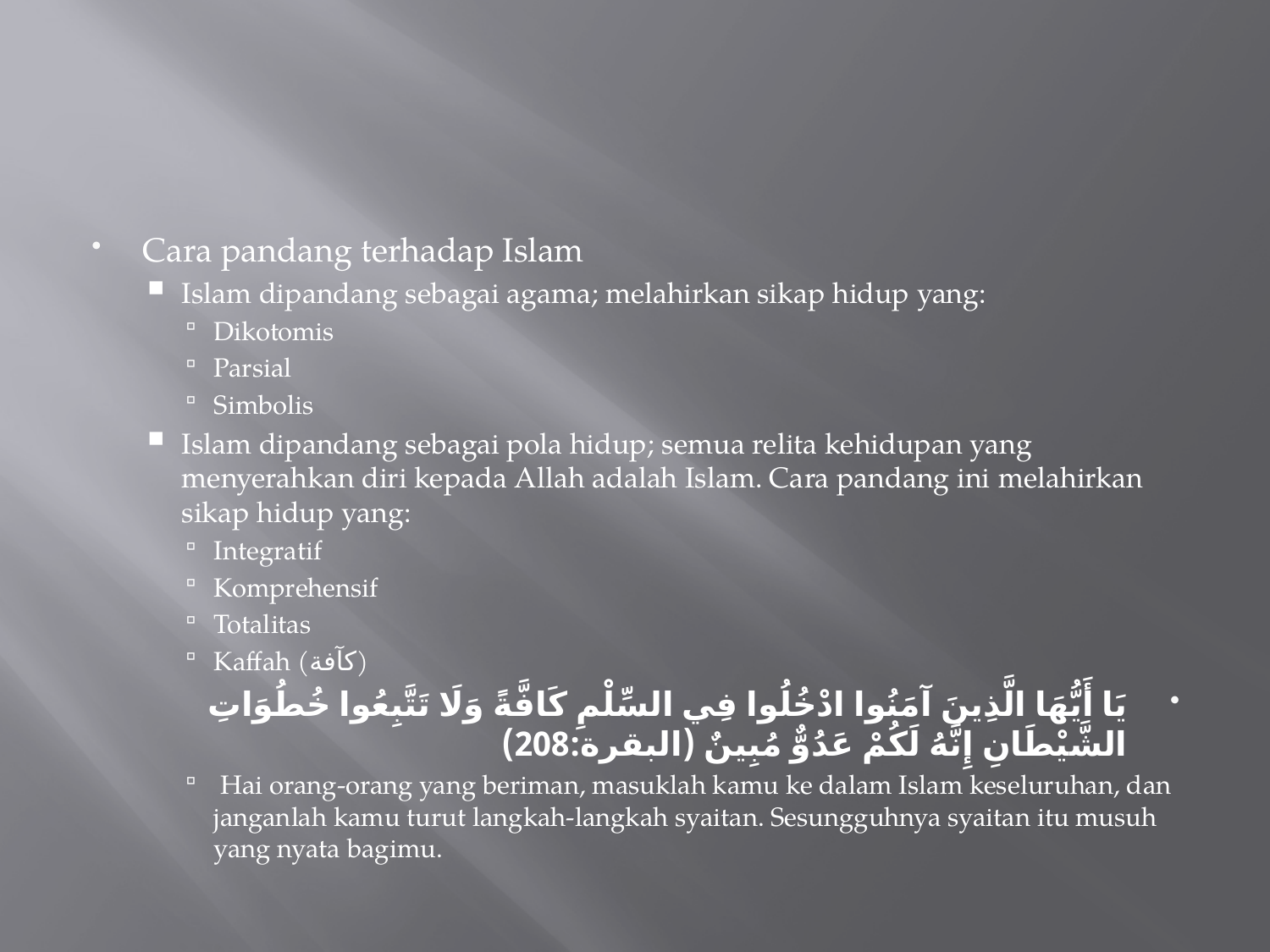

#
Cara pandang terhadap Islam
Islam dipandang sebagai agama; melahirkan sikap hidup yang:
Dikotomis
Parsial
Simbolis
Islam dipandang sebagai pola hidup; semua relita kehidupan yang menyerahkan diri kepada Allah adalah Islam. Cara pandang ini melahirkan sikap hidup yang:
Integratif
Komprehensif
Totalitas
Kaffah (كآفة)
يَا أَيُّهَا الَّذِينَ آمَنُوا ادْخُلُوا فِي السِّلْمِ كَافَّةً وَلَا تَتَّبِعُوا خُطُوَاتِ الشَّيْطَانِ إِنَّهُ لَكُمْ عَدُوٌّ مُبِينٌ (البقرة:208)
 Hai orang-orang yang beriman, masuklah kamu ke dalam Islam keseluruhan, dan janganlah kamu turut langkah-langkah syaitan. Sesungguhnya syaitan itu musuh yang nyata bagimu.